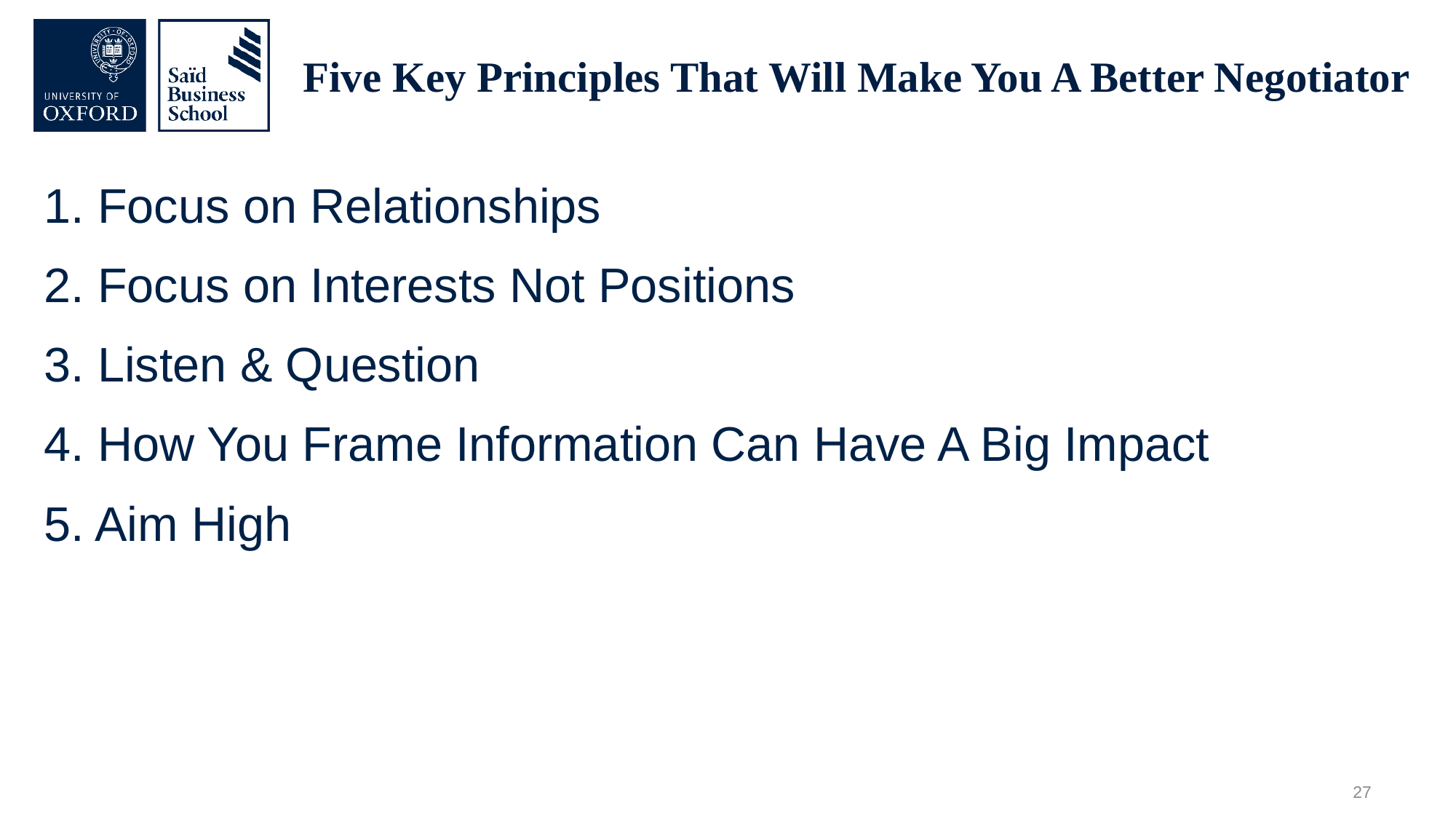

# Five Key Principles That Will Make You A Better Negotiator
1. Focus on Relationships
2. Focus on Interests Not Positions
3. Listen & Question
4. How You Frame Information Can Have A Big Impact
5. Aim High

27